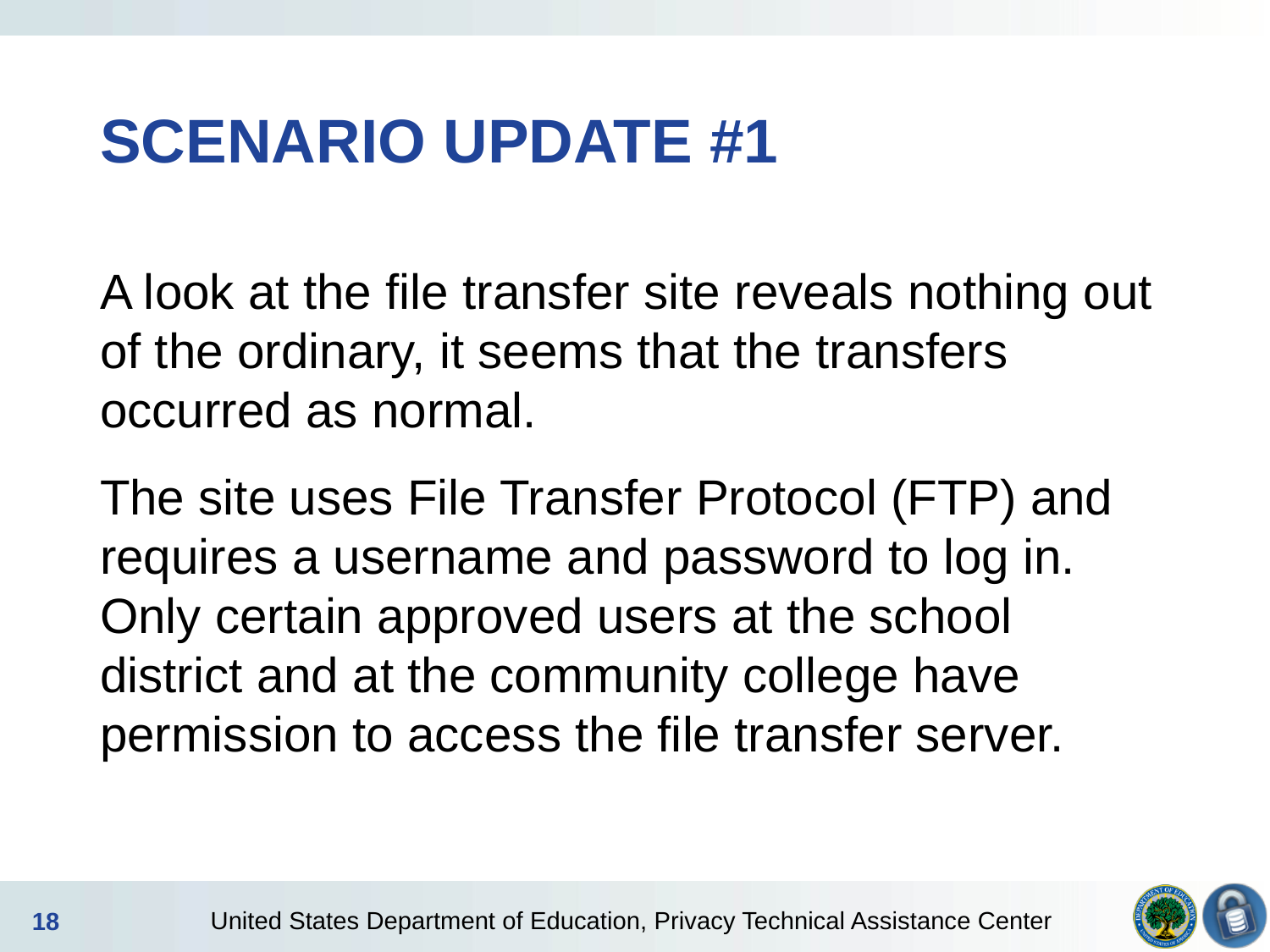

# SCENARIO UPDATE #1
A look at the file transfer site reveals nothing out of the ordinary, it seems that the transfers occurred as normal.
The site uses File Transfer Protocol (FTP) and requires a username and password to log in. Only certain approved users at the school district and at the community college have permission to access the file transfer server.